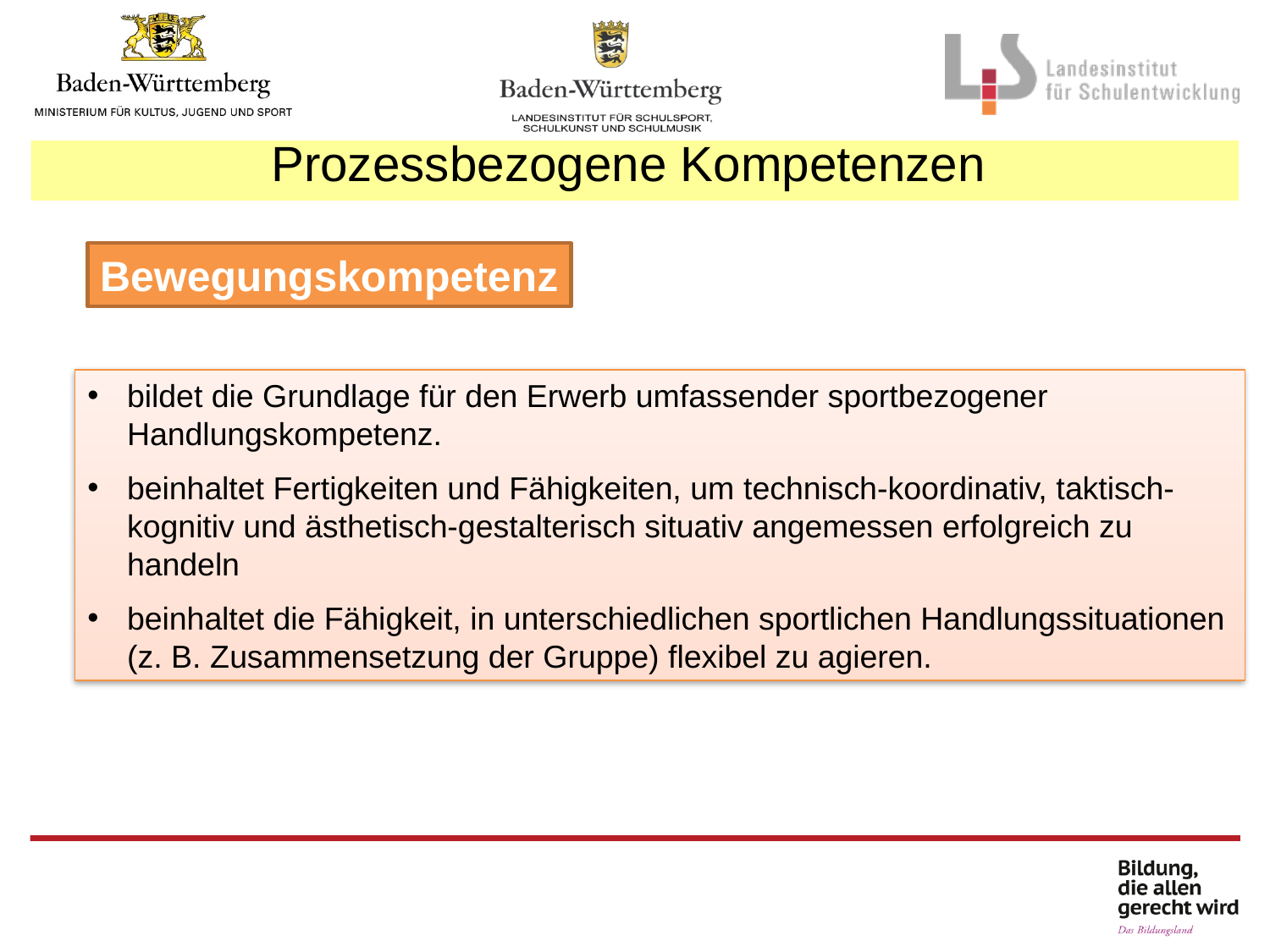

Prozessbezogene Kompetenzen
Bewegungskompetenz
bildet die Grundlage für den Erwerb umfassender sportbezogener Handlungskompetenz.
beinhaltet Fertigkeiten und Fähigkeiten, um technisch-koordinativ, taktisch-kognitiv und ästhetisch-gestalterisch situativ angemessen erfolgreich zu handeln
beinhaltet die Fähigkeit, in unterschiedlichen sportlichen Handlungssituationen (z. B. Zusammensetzung der Gruppe) flexibel zu agieren.